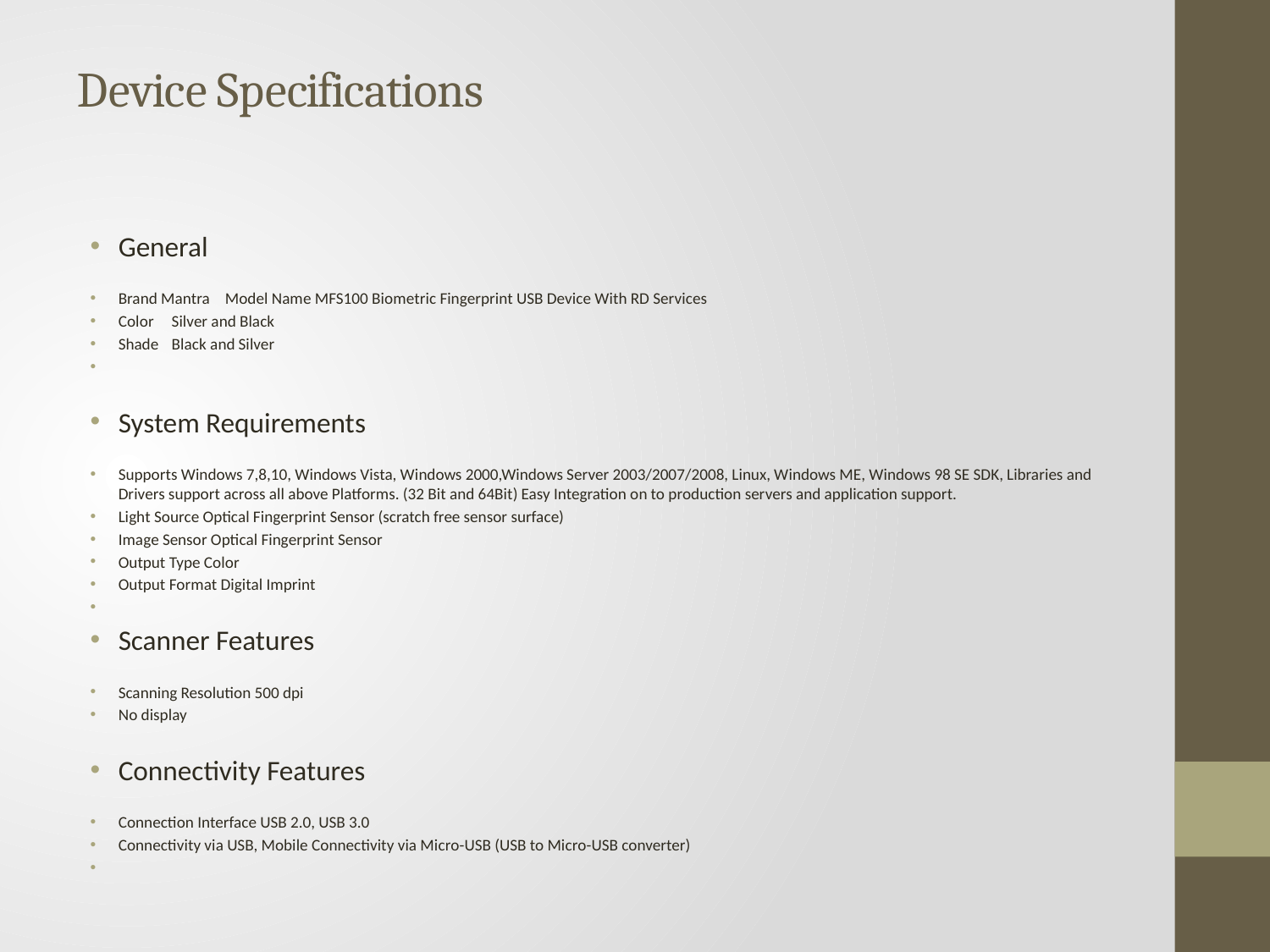

# Device Specifications
General

Brand Mantra 			Model Name MFS100 Biometric Fingerprint USB Device With RD Services
Color 				Silver and Black
Shade 				Black and Silver

System Requirements

Supports Windows 7,8,10, Windows Vista, Windows 2000,Windows Server 2003/2007/2008, Linux, Windows ME, Windows 98 SE SDK, Libraries and Drivers support across all above Platforms. (32 Bit and 64Bit) Easy Integration on to production servers and application support.
Light Source Optical Fingerprint Sensor (scratch free sensor surface)
Image Sensor Optical Fingerprint Sensor
Output Type Color
Output Format Digital Imprint

Scanner Features

Scanning Resolution 500 dpi
No display

Connectivity Features

Connection Interface USB 2.0, USB 3.0
Connectivity via USB, Mobile Connectivity via Micro-USB (USB to Micro-USB converter)